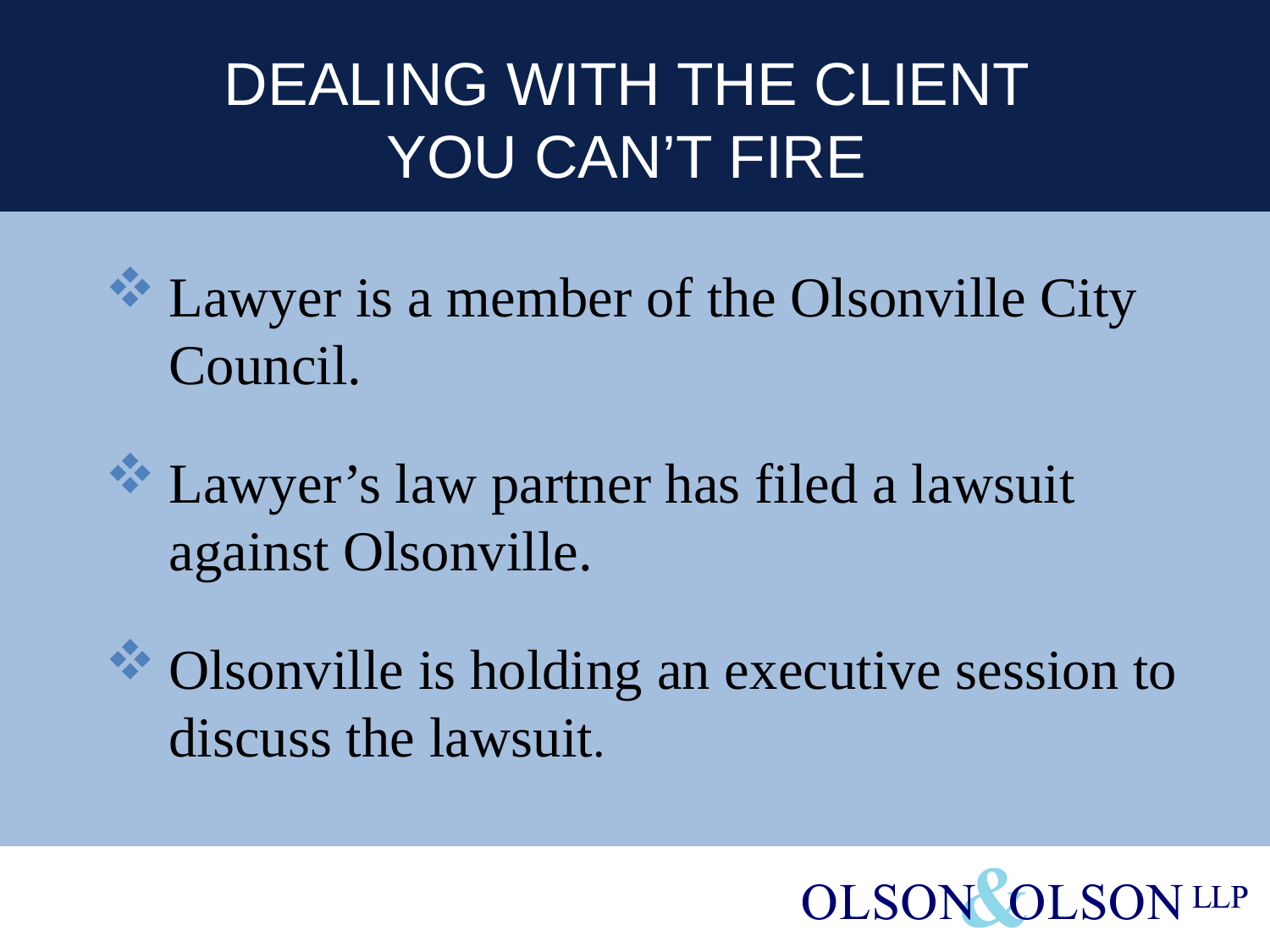

# DEALING WITH THE CLIENT YOU CAN’T FIRE
Lawyer is a member of the Olsonville City Council.

Lawyer’s law partner has filed a lawsuit against Olsonville.

Olsonville is holding an executive session to discuss the lawsuit.